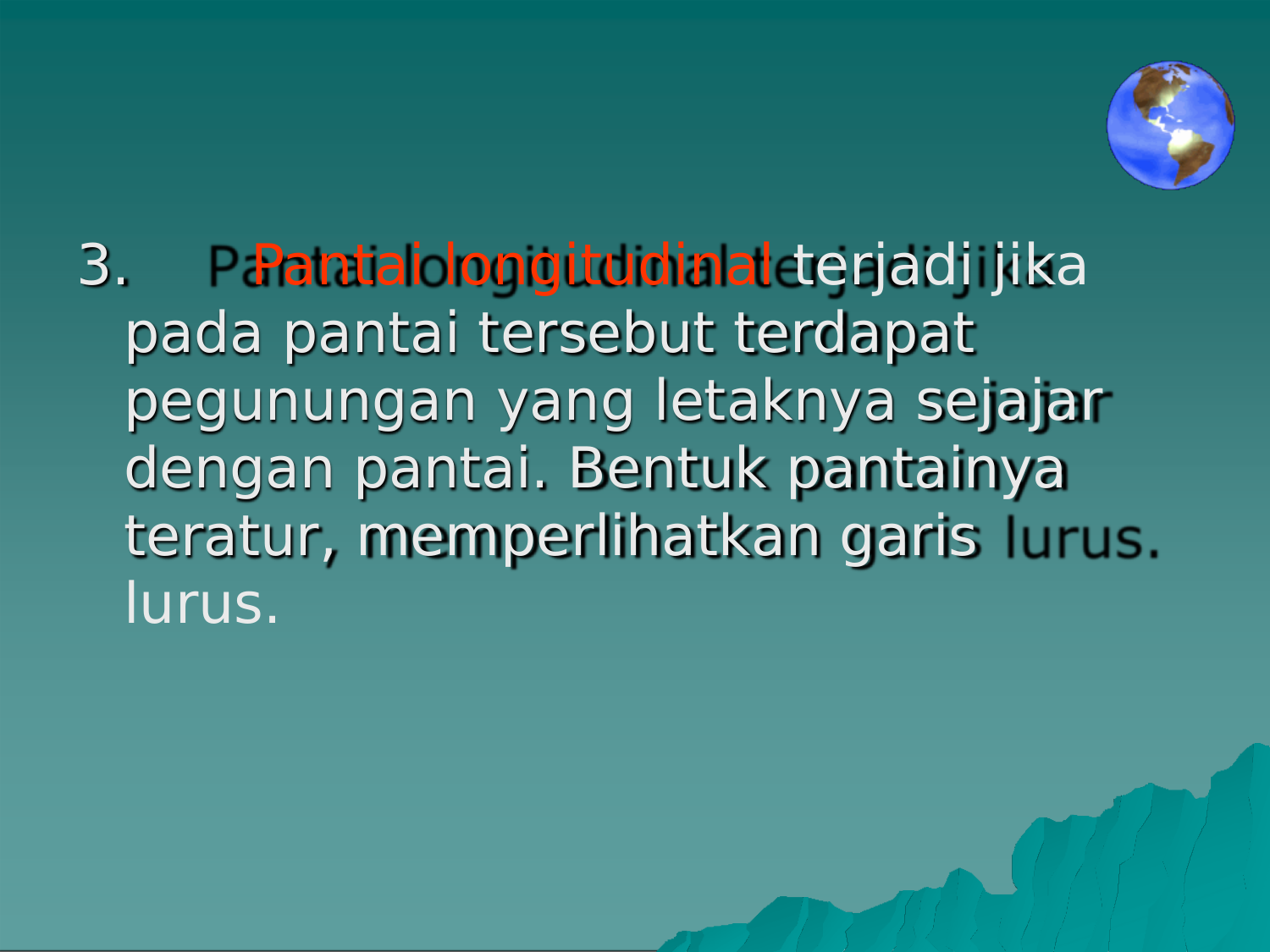

# 3.	Pantai longitudinal terjadi jika  pada pantai tersebut terdapat  pegunungan yang letaknya sejajar  dengan pantai. Bentuk pantainya  teratur, memperlihatkan garis	lurus.